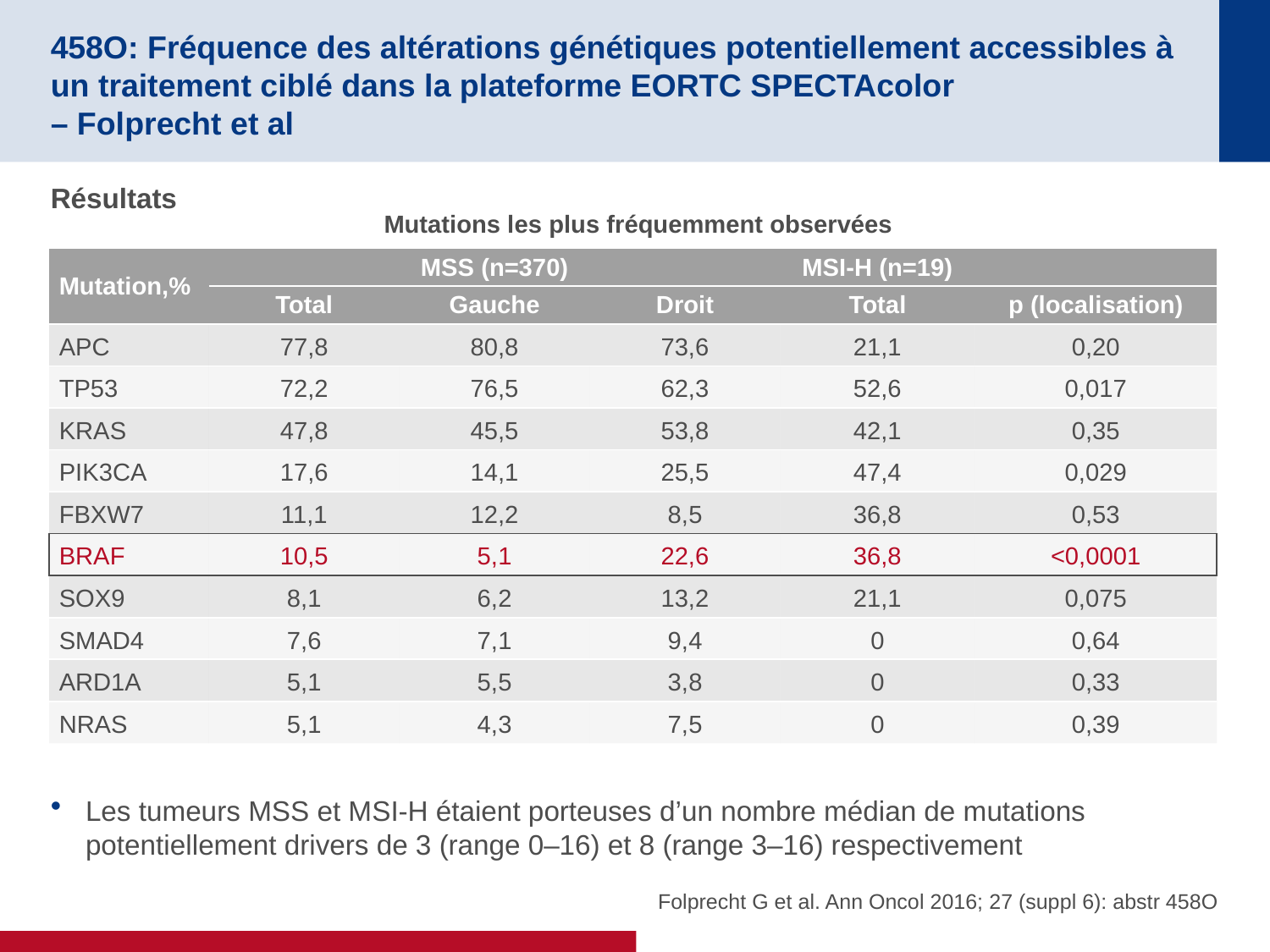

# 458O: Fréquence des altérations génétiques potentiellement accessibles à un traitement ciblé dans la plateforme EORTC SPECTAcolor – Folprecht et al
Résultats

Les tumeurs MSS et MSI-H étaient porteuses d’un nombre médian de mutations potentiellement drivers de 3 (range 0–16) et 8 (range 3–16) respectivement

 Mutations les plus fréquemment observées
| Mutation,% | MSS (n=370) |  |  | MSI-H (n=19) |  |
| --- | --- | --- | --- | --- | --- |
|  | Total | Gauche | Droit | Total | p (localisation) |
| APC | 77,8 | 80,8 | 73,6 | 21,1 | 0,20 |
| TP53 | 72,2 | 76,5 | 62,3 | 52,6 | 0,017 |
| KRAS | 47,8 | 45,5 | 53,8 | 42,1 | 0,35 |
| PIK3CA | 17,6 | 14,1 | 25,5 | 47,4 | 0,029 |
| FBXW7 | 11,1 | 12,2 | 8,5 | 36,8 | 0,53 |
| BRAF | 10,5 | 5,1 | 22,6 | 36,8 | <0,0001 |
| SOX9 | 8,1 | 6,2 | 13,2 | 21,1 | 0,075 |
| SMAD4 | 7,6 | 7,1 | 9,4 | 0 | 0,64 |
| ARD1A | 5,1 | 5,5 | 3,8 | 0 | 0,33 |
| NRAS | 5,1 | 4,3 | 7,5 | 0 | 0,39 |
Folprecht G et al. Ann Oncol 2016; 27 (suppl 6): abstr 458O